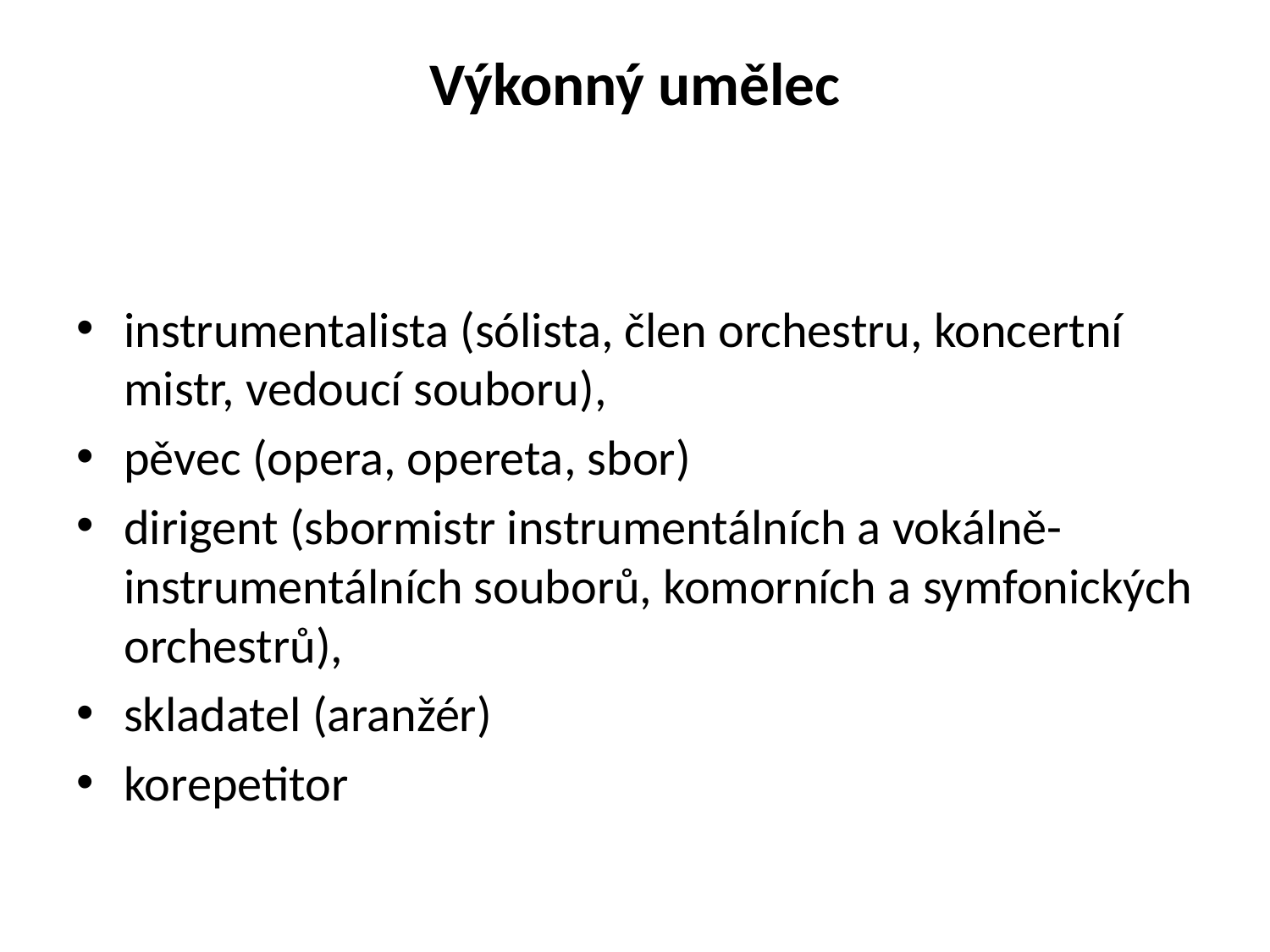

# Výkonný umělec

instrumentalista (sólista, člen orchestru, koncertní mistr, vedoucí souboru),
pěvec (opera, opereta, sbor)
dirigent (sbormistr instrumentálních a vokálně-instrumentálních souborů, komorních a symfonických orchestrů),
skladatel (aranžér)
korepetitor